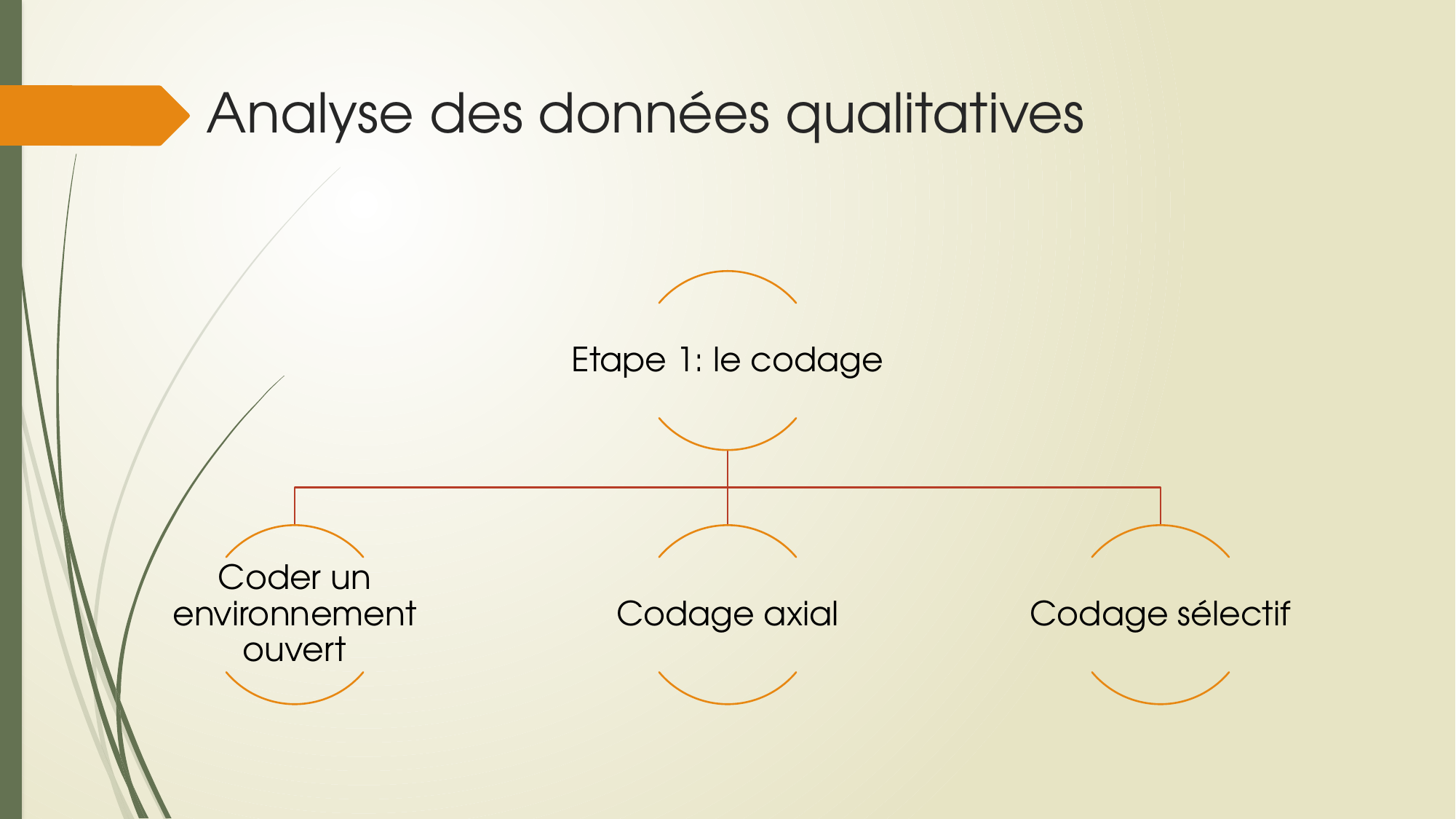

# Analyse des données qualitatives
Etape 1: le codage
Coder un environnement ouvert
Codage axial
Codage sélectif